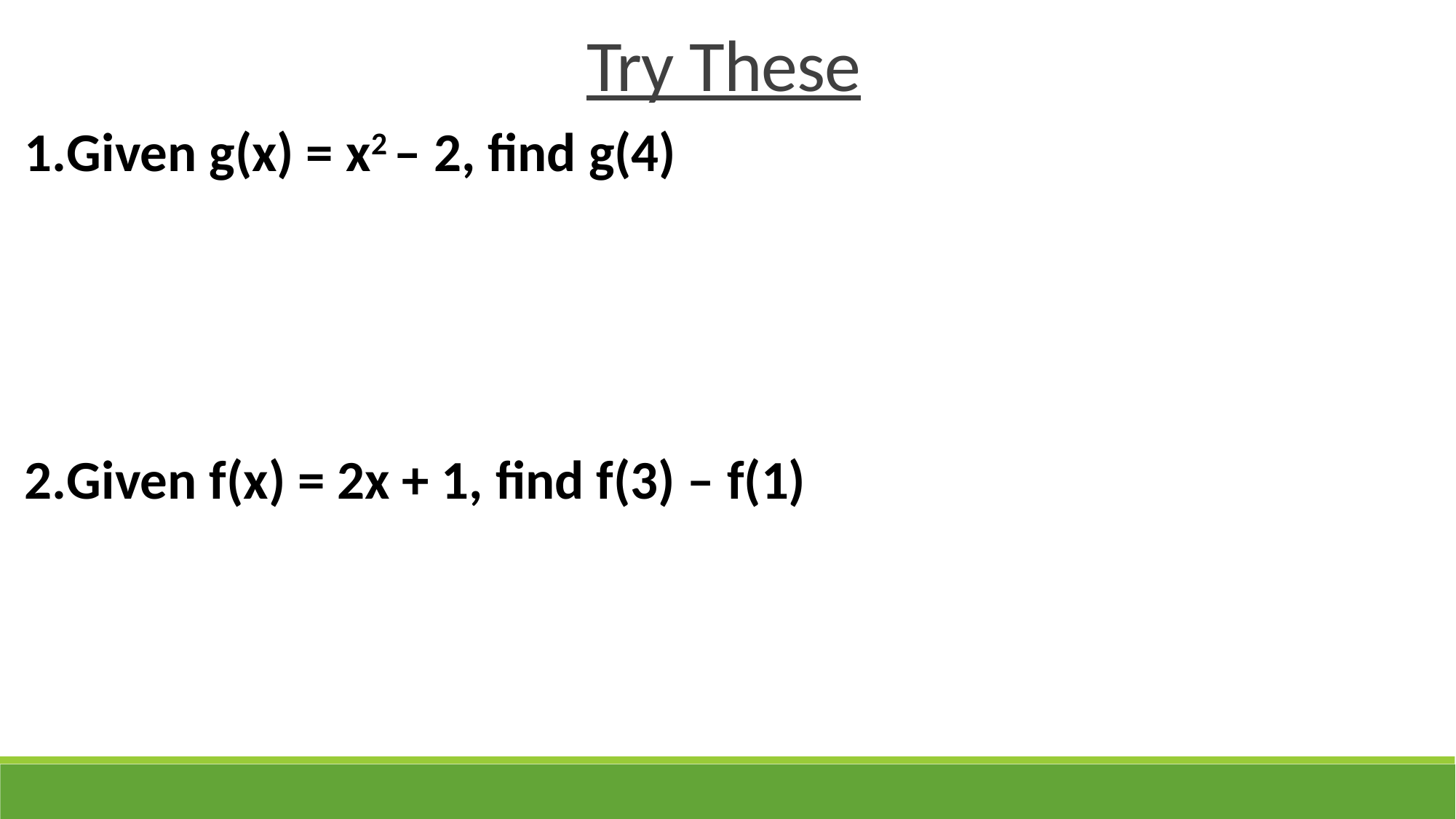

Try These
Given g(x) = x2 – 2, find g(4)

Given f(x) = 2x + 1, find f(3) – f(1)